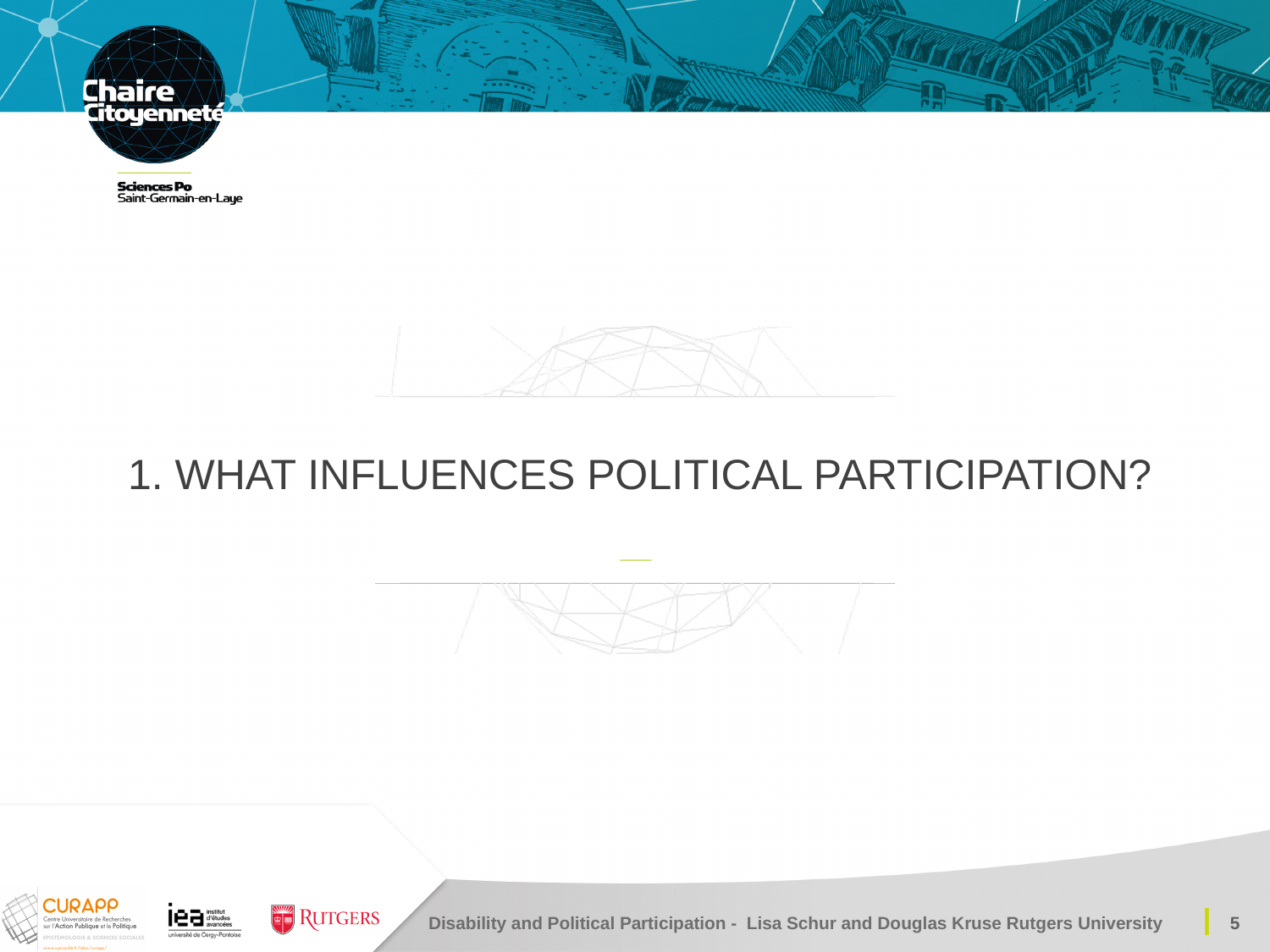

# 1. What influences political participation?
Disability and Political Participation -  Lisa Schur and Douglas Kruse Rutgers University
5